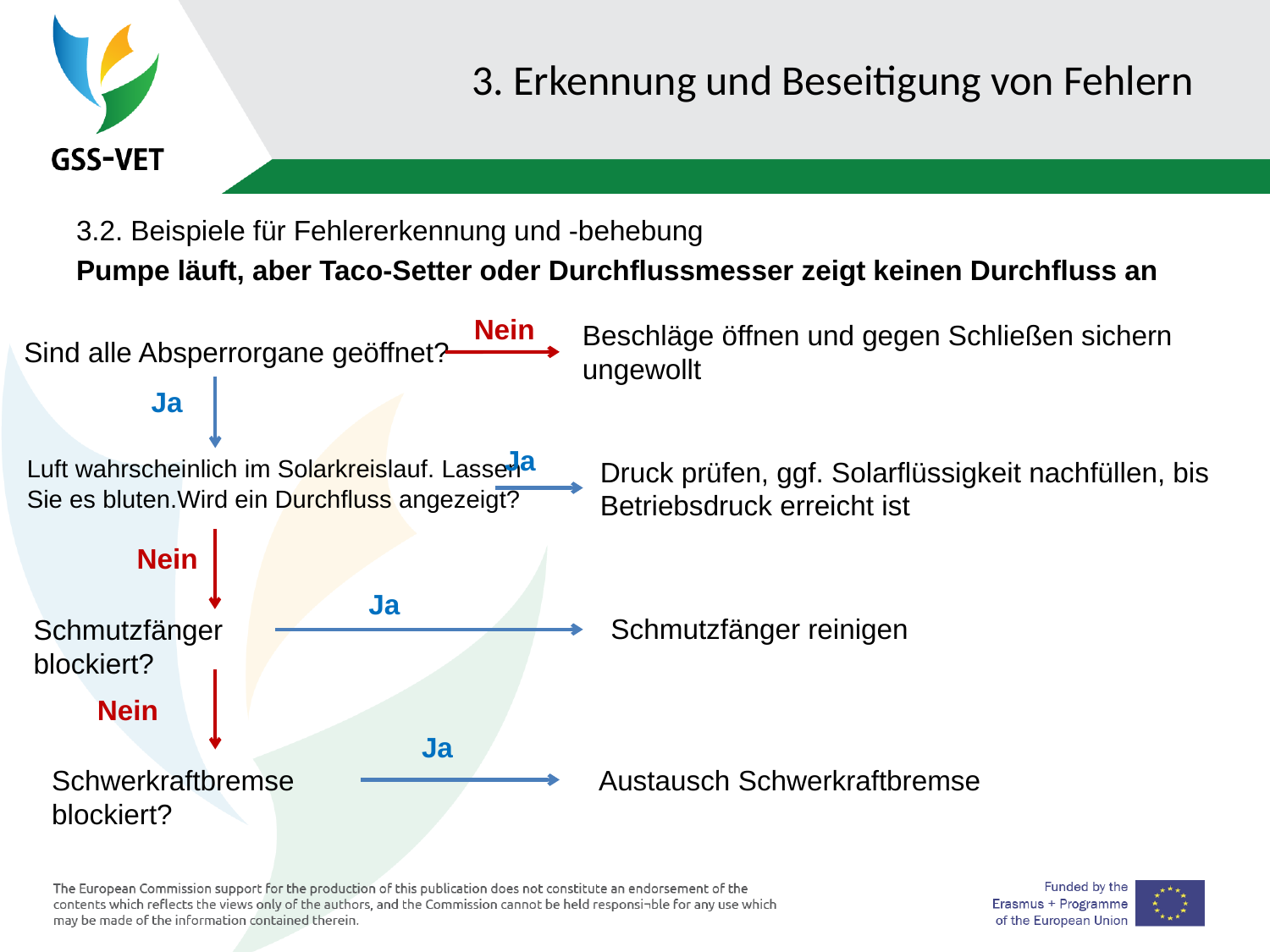

# 3. Erkennung und Beseitigung von Fehlern
3.2. Beispiele für Fehlererkennung und -behebung
Pumpe läuft, aber Taco-Setter oder Durchflussmesser zeigt keinen Durchfluss an

Nein
Beschläge öffnen und gegen Schließen sichern
ungewollt
Sind alle Absperrorgane geöffnet?
Ja
Ja
Luft wahrscheinlich im Solarkreislauf. Lassen Sie es bluten.Wird ein Durchfluss angezeigt?
Druck prüfen, ggf. Solarflüssigkeit nachfüllen, bis Betriebsdruck erreicht ist
Nein
Ja
Schmutzfänger reinigen
Schmutzfänger blockiert?
Nein
Ja
Schwerkraftbremse blockiert?
 Austausch Schwerkraftbremse